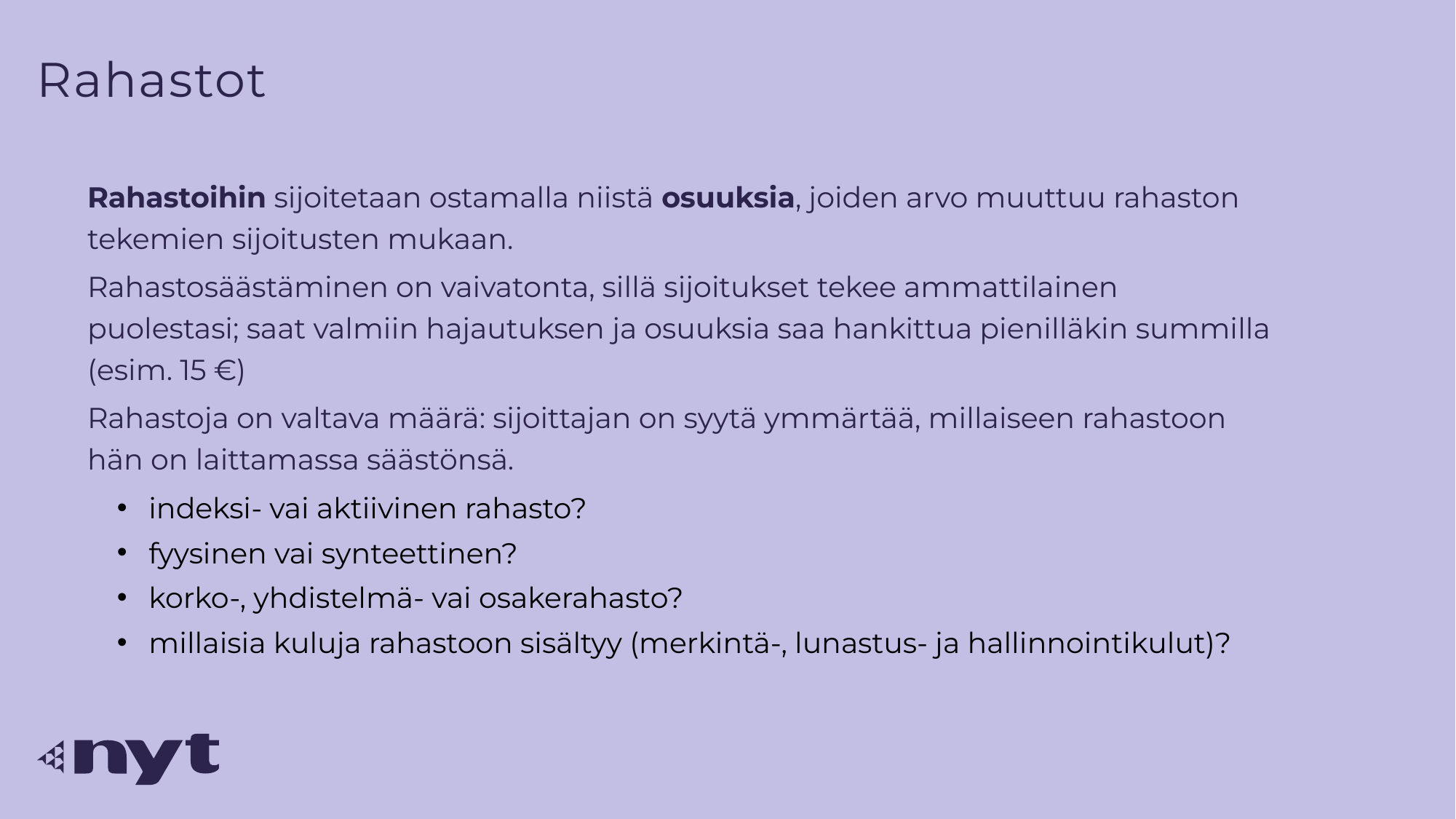

# Rahastot
Rahastoihin sijoitetaan ostamalla niistä osuuksia, joiden arvo muuttuu rahaston tekemien sijoitusten mukaan.
Rahastosäästäminen on vaivatonta, sillä sijoitukset tekee ammattilainen puolestasi; saat valmiin hajautuksen ja osuuksia saa hankittua pienilläkin summilla (esim. 15 €)
Rahastoja on valtava määrä: sijoittajan on syytä ymmärtää, millaiseen rahastoon hän on laittamassa säästönsä.
indeksi- vai aktiivinen rahasto?
fyysinen vai synteettinen?
korko-, yhdistelmä- vai osakerahasto?
millaisia kuluja rahastoon sisältyy (merkintä-, lunastus- ja hallinnointikulut)?